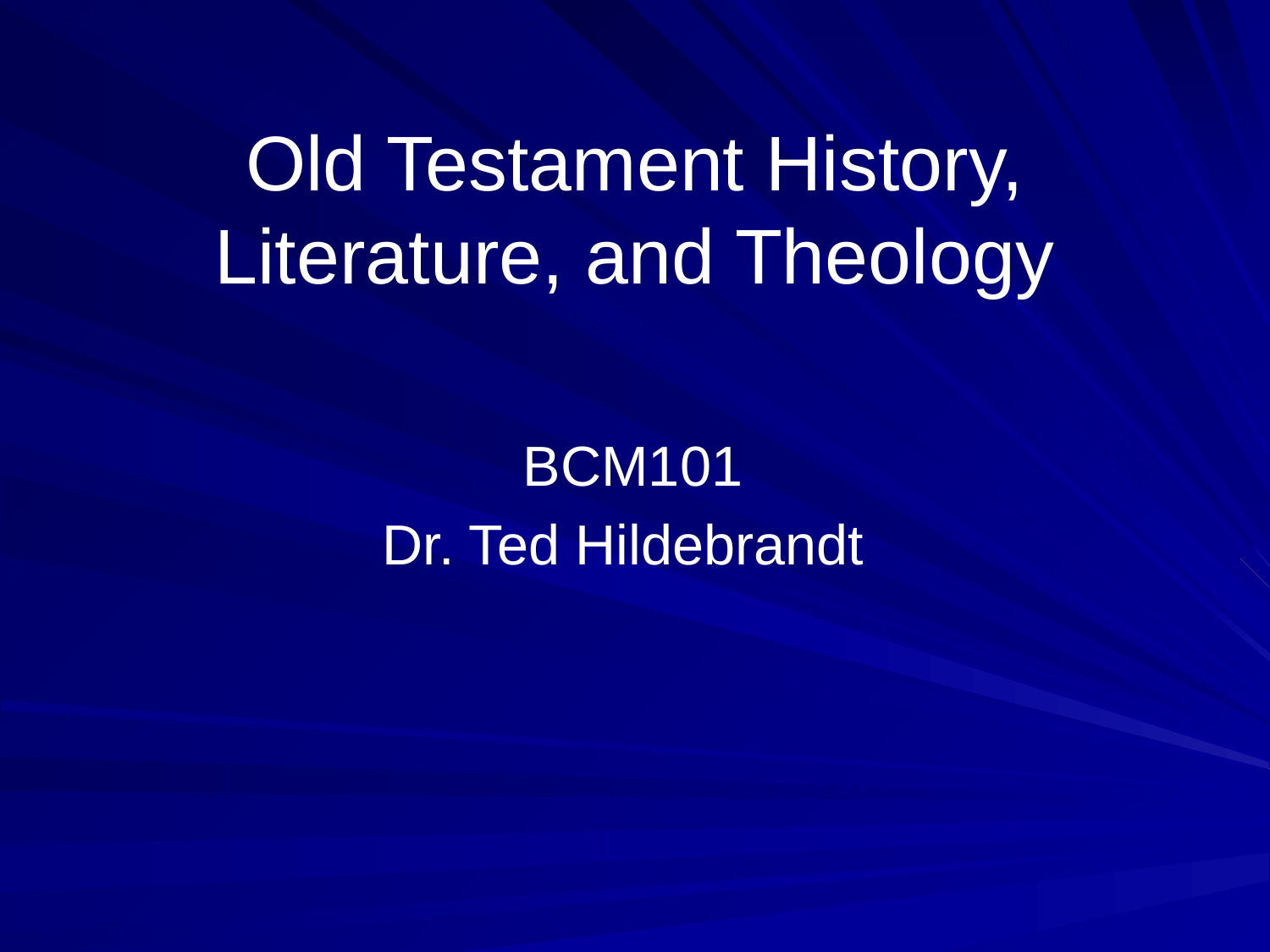

# Old Testament History, Literature, and Theology
             BCM101
    Dr. Ted Hildebrandt